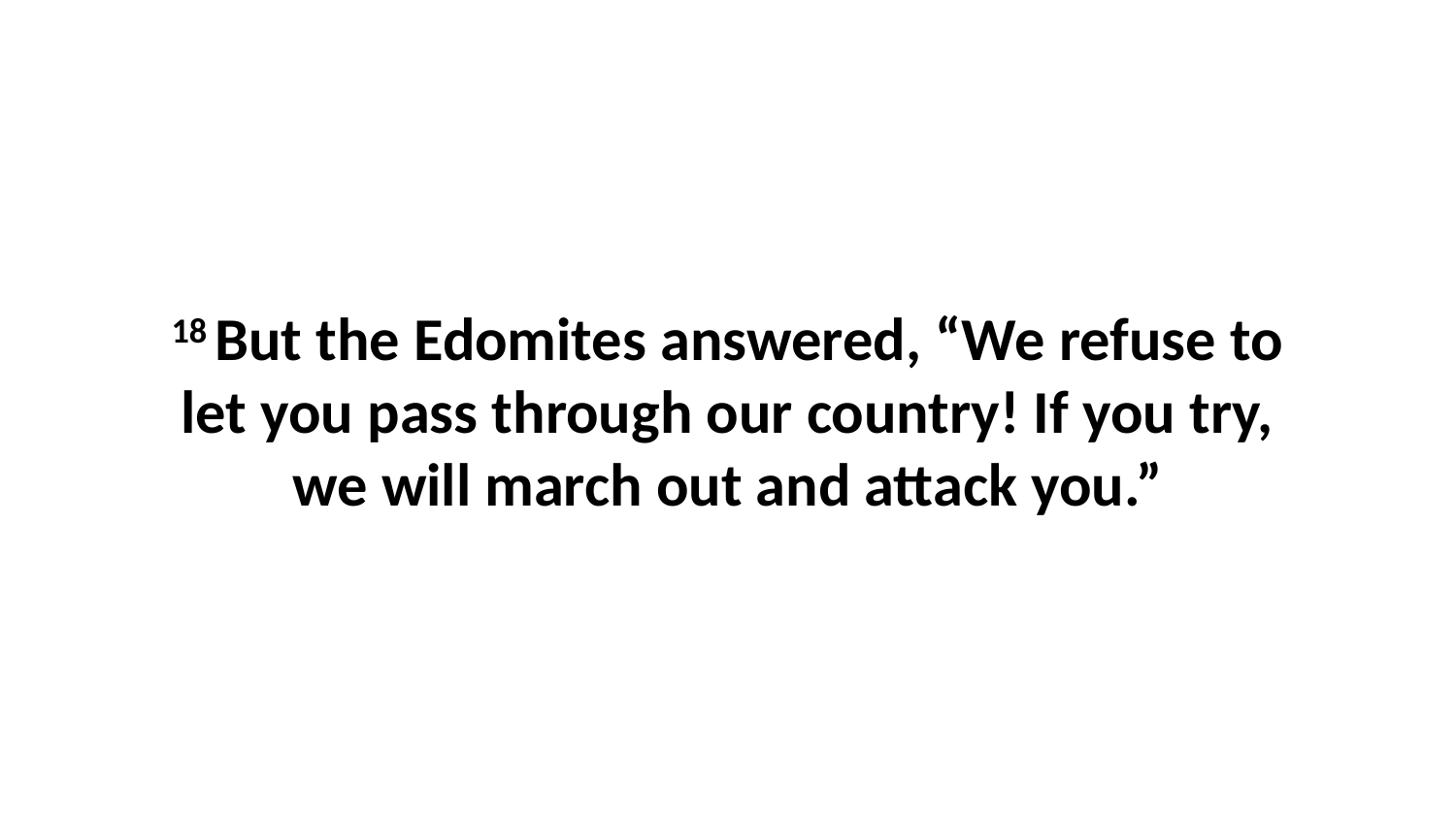

18 But the Edomites answered, “We refuse to let you pass through our country! If you try, we will march out and attack you.”